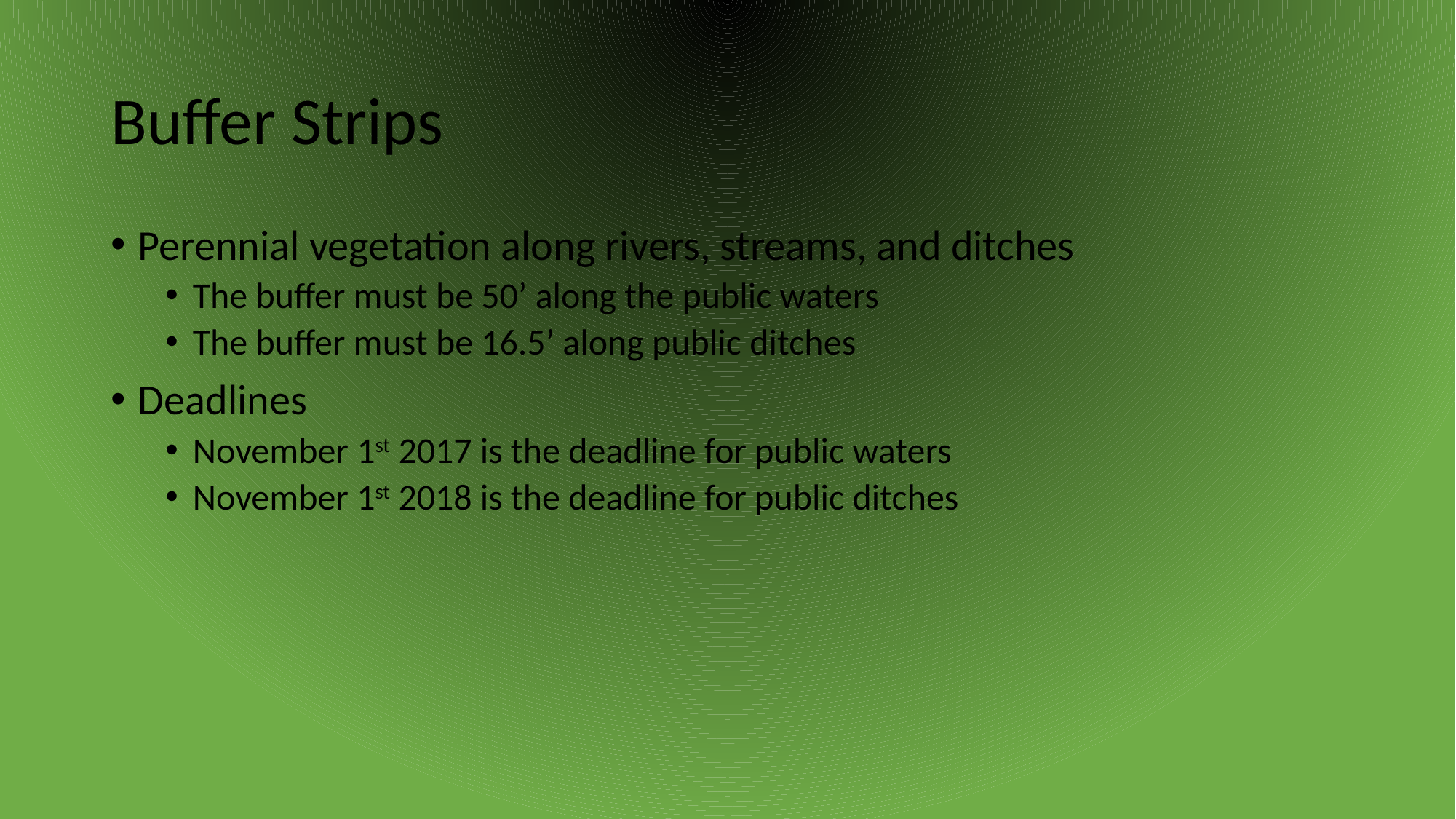

# Buffer Strips
Perennial vegetation along rivers, streams, and ditches
The buffer must be 50’ along the public waters
The buffer must be 16.5’ along public ditches
Deadlines
November 1st 2017 is the deadline for public waters
November 1st 2018 is the deadline for public ditches